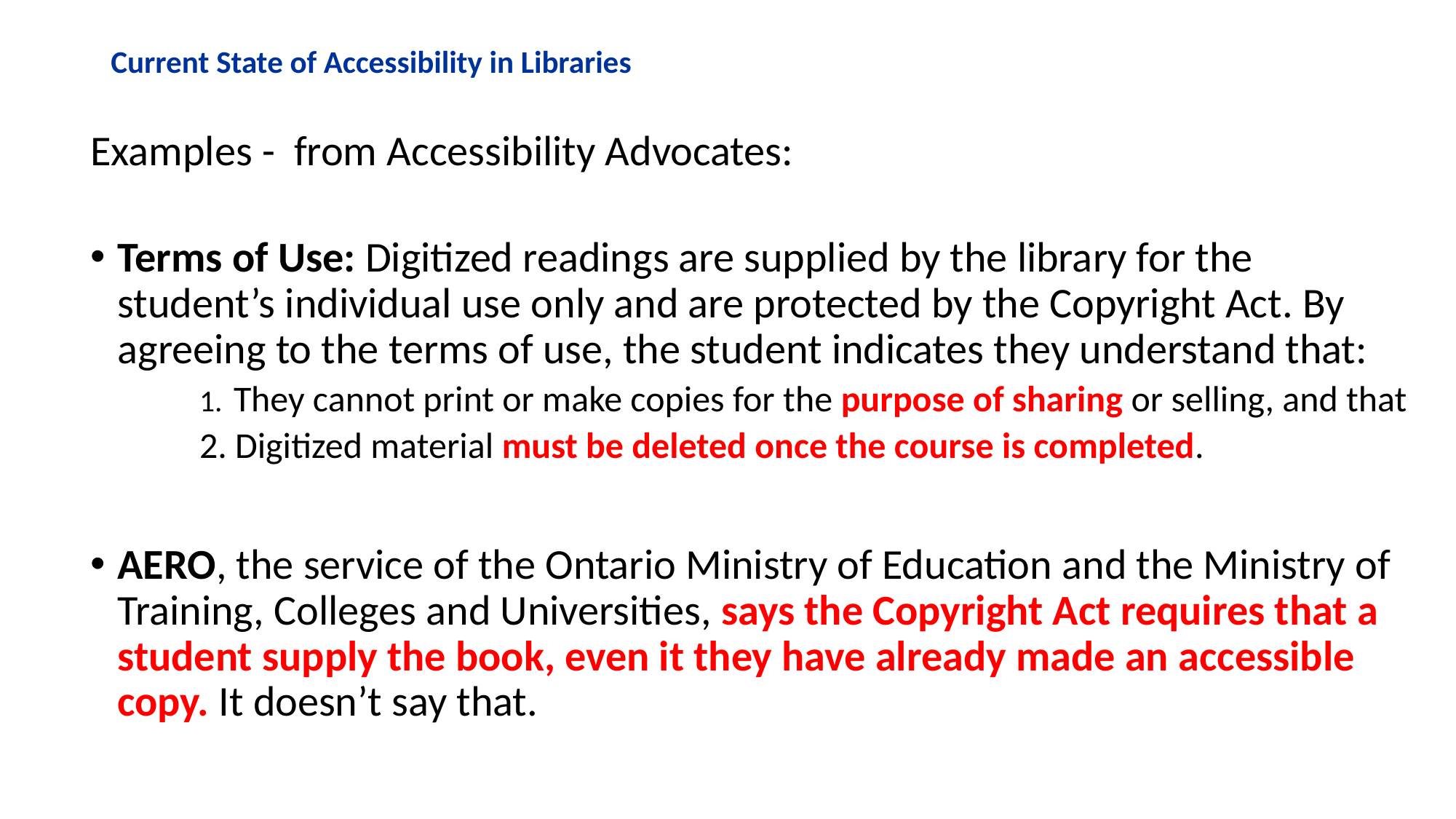

# Current State of Accessibility in Libraries
Examples -  from Accessibility Advocates:

Terms of Use: Digitized readings are supplied by the library for the student’s individual use only and are protected by the Copyright Act. By agreeing to the terms of use, the student indicates they understand that:
 They cannot print or make copies for the purpose of sharing or selling, and that
 Digitized material must be deleted once the course is completed.

AERO, the service of the Ontario Ministry of Education and the Ministry of Training, Colleges and Universities, says the Copyright Act requires that a student supply the book, even it they have already made an accessible copy. It doesn’t say that.